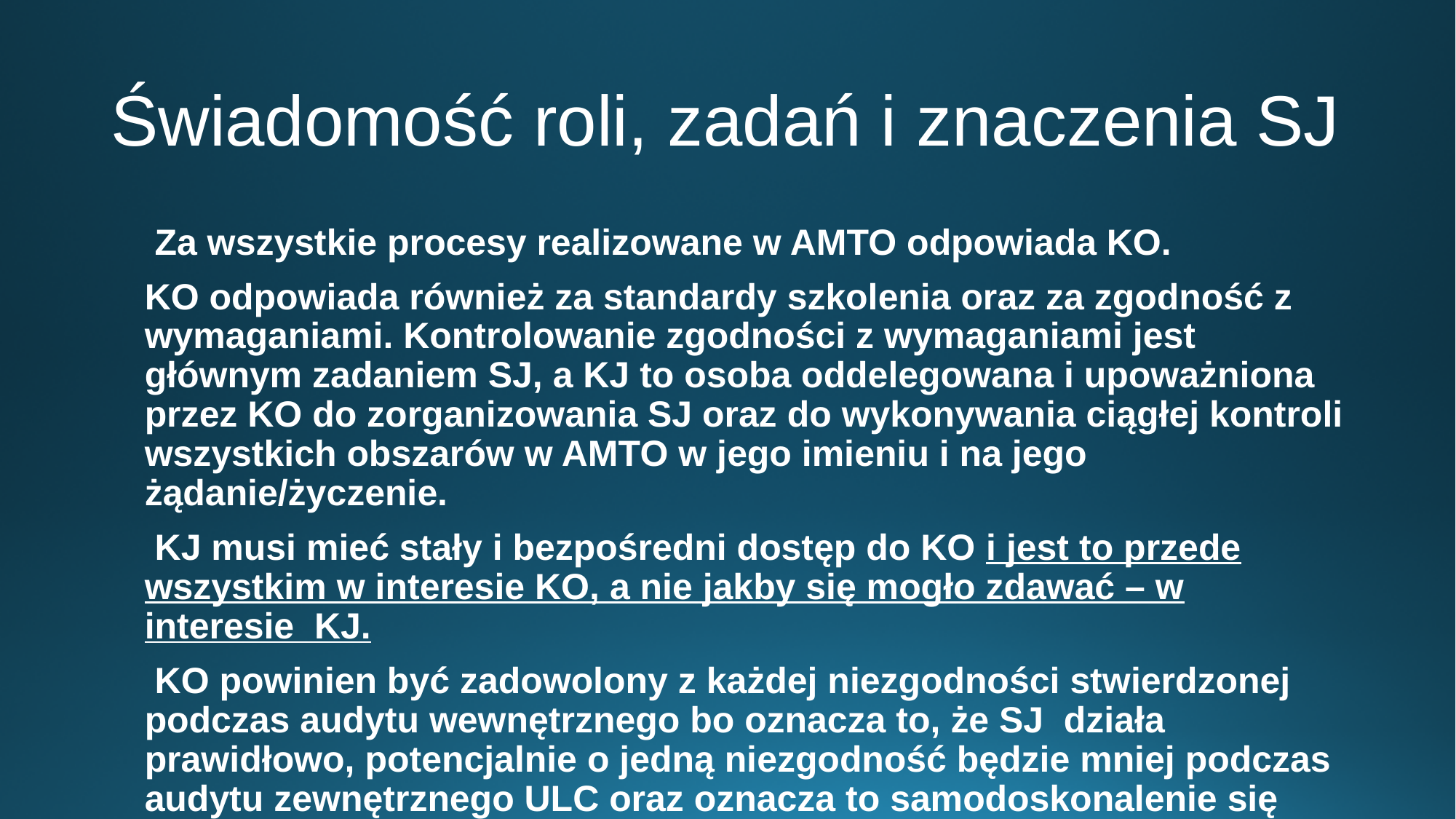

# Świadomość roli, zadań i znaczenia SJ
 Za wszystkie procesy realizowane w AMTO odpowiada KO.
KO odpowiada również za standardy szkolenia oraz za zgodność z wymaganiami. Kontrolowanie zgodności z wymaganiami jest głównym zadaniem SJ, a KJ to osoba oddelegowana i upoważniona przez KO do zorganizowania SJ oraz do wykonywania ciągłej kontroli wszystkich obszarów w AMTO w jego imieniu i na jego żądanie/życzenie.
 KJ musi mieć stały i bezpośredni dostęp do KO i jest to przede wszystkim w interesie KO, a nie jakby się mogło zdawać – w interesie  KJ.
 KO powinien być zadowolony z każdej niezgodności stwierdzonej podczas audytu wewnętrznego bo oznacza to, że SJ  działa prawidłowo, potencjalnie o jedną niezgodność będzie mniej podczas audytu zewnętrznego ULC oraz oznacza to samodoskonalenie się całej organizacji.